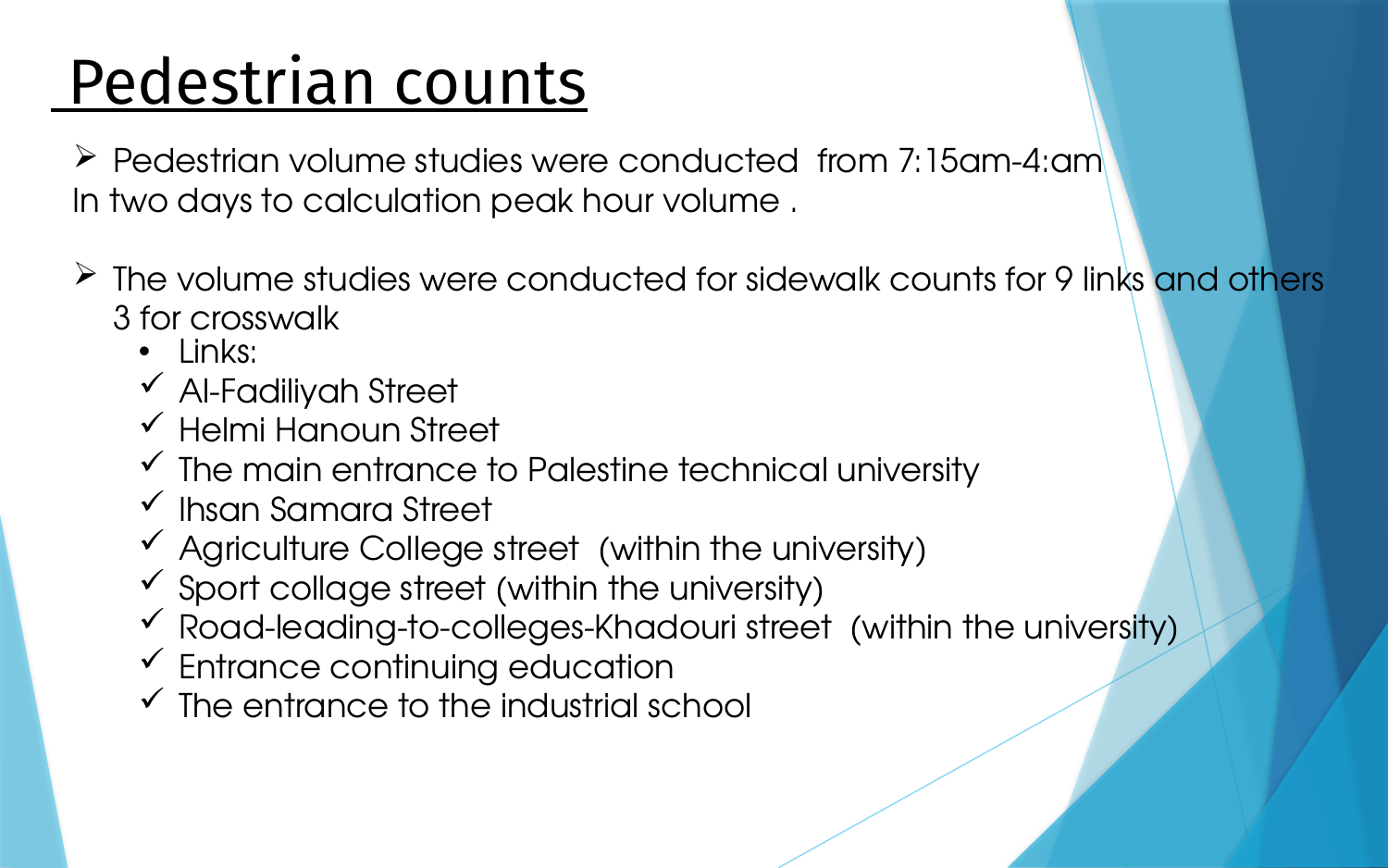

Pedestrian counts
Pedestrian volume studies were conducted  from 7:15am-4:am
In two days to calculation peak hour volume .

The volume studies were conducted for sidewalk counts for 9 links and others 3 for crosswalk
Links:
Al-Fadiliyah Street
Helmi Hanoun Street
The main entrance to Palestine technical university
Ihsan Samara Street
Agriculture College street  (within the university)
Sport collage street (within the university)
Road-leading-to-colleges-Khadouri street  (within the university)
Entrance continuing education
The entrance to the industrial school